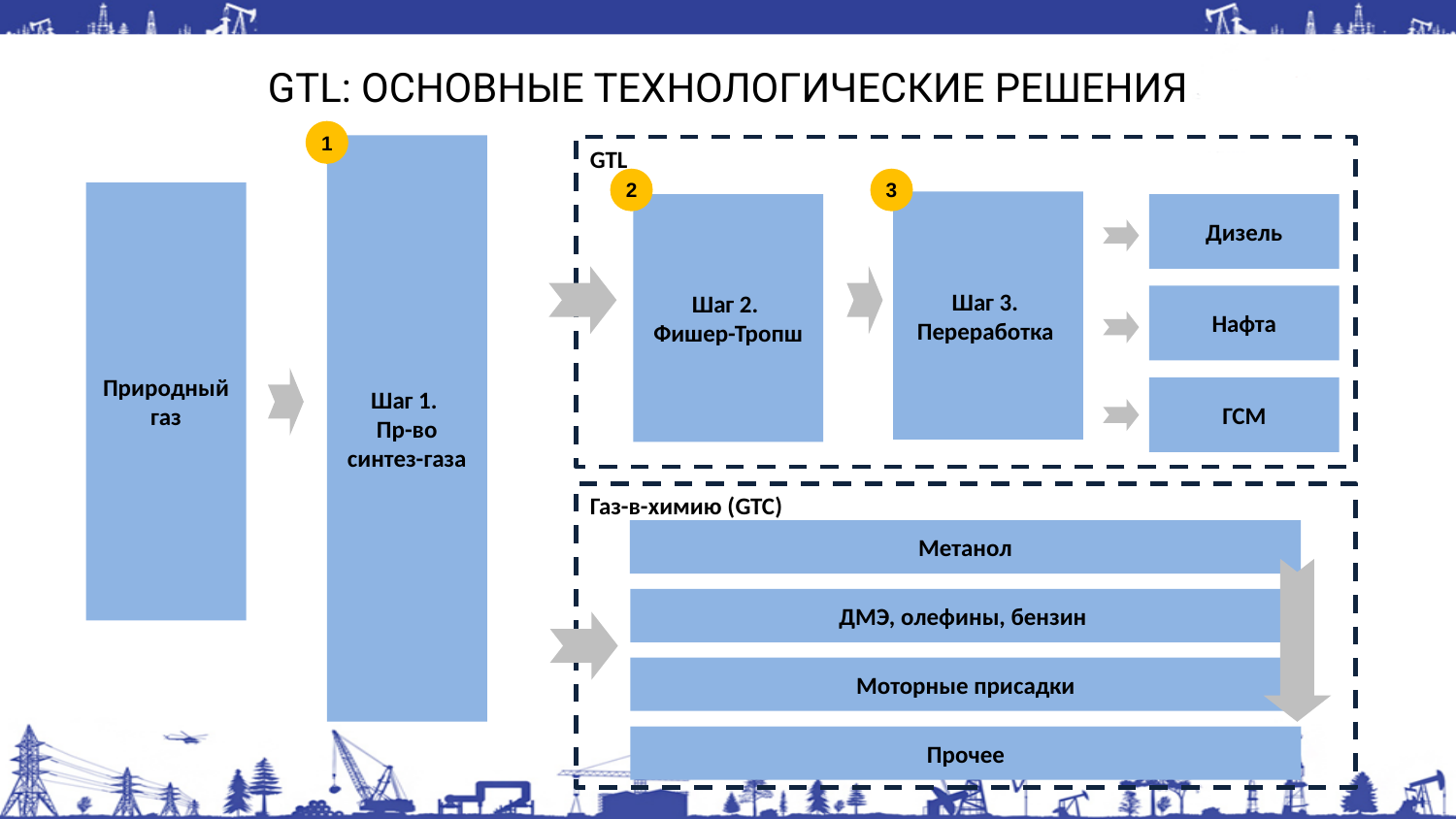

GTL: ОСНОВНЫЕ ТЕХНОЛОГИЧЕСКИЕ РЕШЕНИЯ
1
Шаг 1.
Пр-во синтез-газа
GTL
2
3
Природный газ
Шаг 3.  Переработка
Шаг 2.
Фишер-Тропш
Дизель

Нафта

ГСМ

Газ-в-химию (GTC)
Метанол
ДМЭ, олефины, бензин

Моторные присадки
Прочее